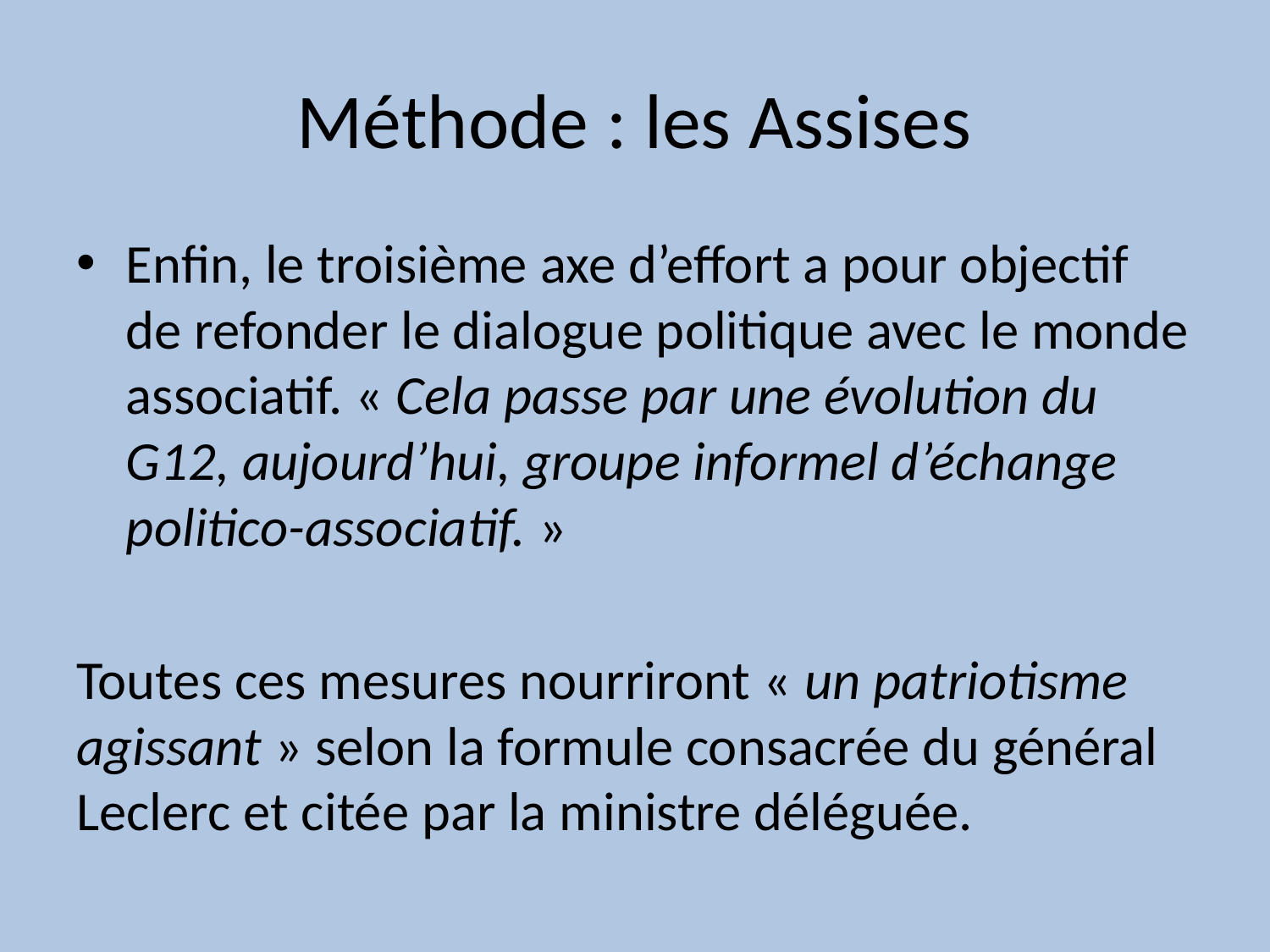

# Méthode : les Assises
Enfin, le troisième axe d’effort a pour objectif de refonder le dialogue politique avec le monde associatif. « Cela passe par une évolution du G12, aujourd’hui, groupe informel d’échange politico-associatif. »

Toutes ces mesures nourriront « un patriotisme agissant » selon la formule consacrée du général Leclerc et citée par la ministre déléguée.